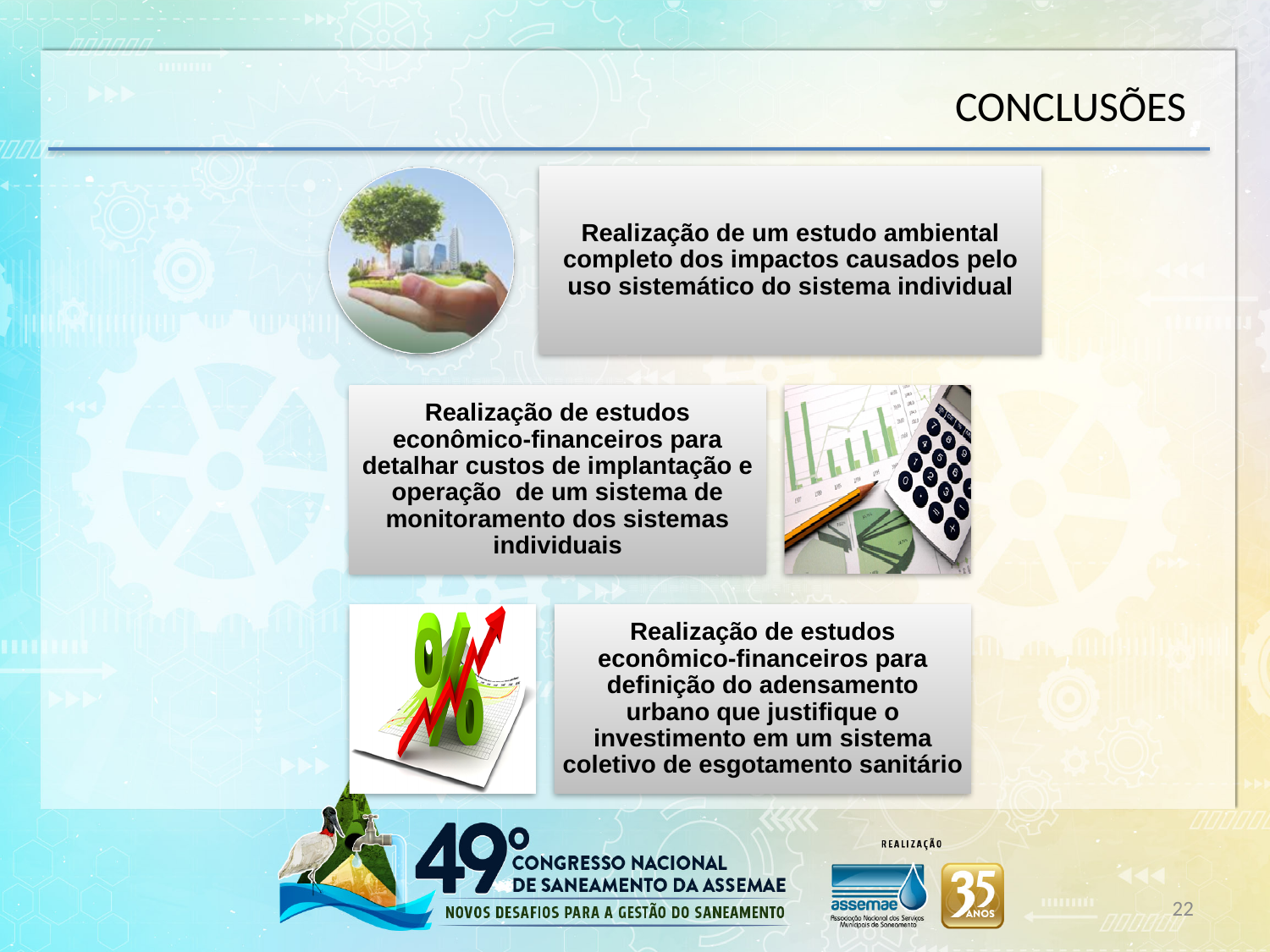

CONCLUSÕES
Realização de um estudo ambiental completo dos impactos causados pelo uso sistemático do sistema individual
Realização de estudos econômico-financeiros para detalhar custos de implantação e operação  de um sistema de monitoramento dos sistemas individuais
Realização de estudos econômico-financeiros para definição do adensamento urbano que justifique o investimento em um sistema coletivo de esgotamento sanitário
22